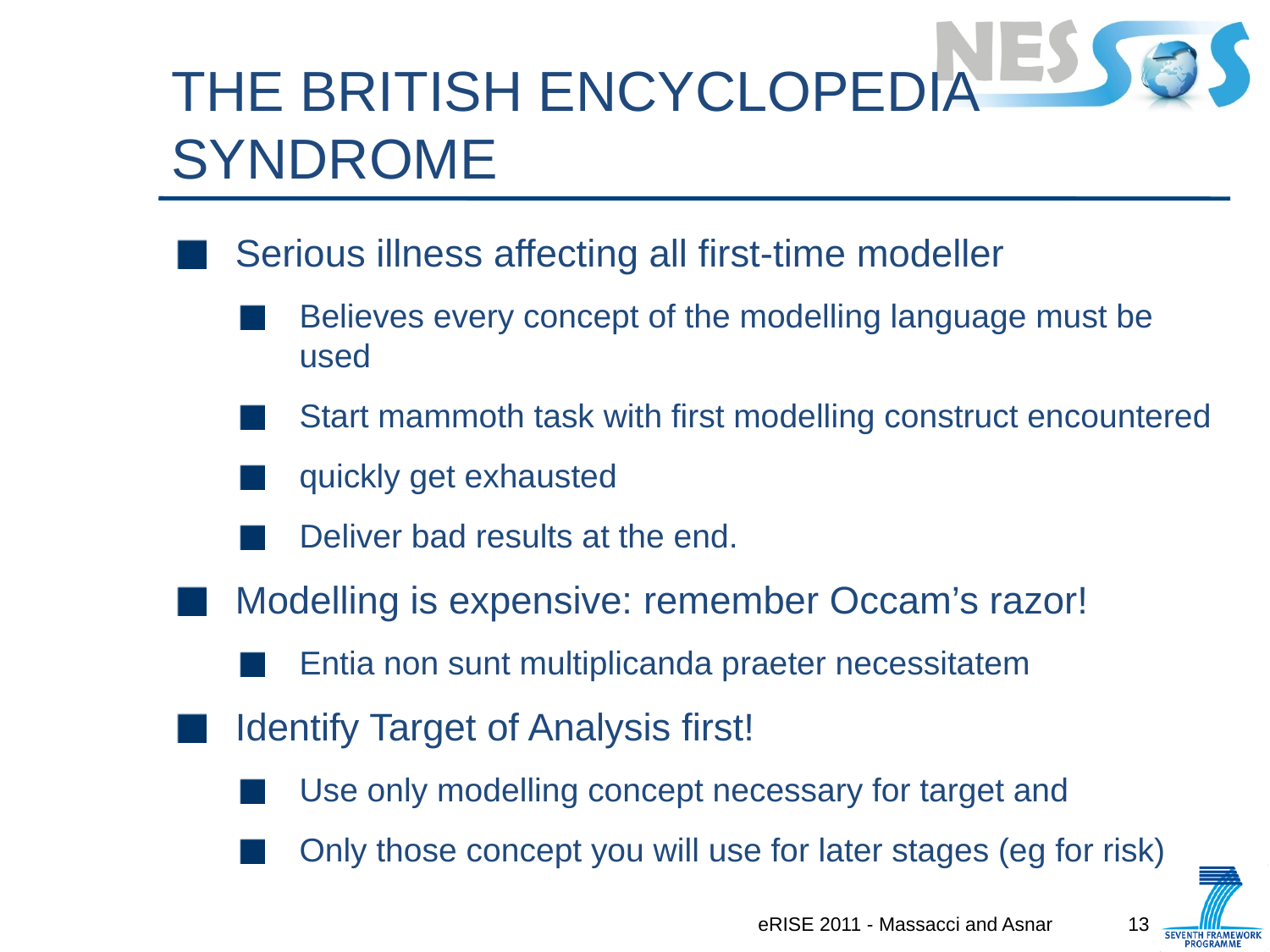

# THE BRITISH ENCYCLOPEDIA SYNDROME
Serious illness affecting all first-time modeller
Believes every concept of the modelling language must be used
Start mammoth task with first modelling construct encountered
quickly get exhausted
Deliver bad results at the end.
Modelling is expensive: remember Occam’s razor!
Entia non sunt multiplicanda praeter necessitatem
Identify Target of Analysis first!
Use only modelling concept necessary for target and
Only those concept you will use for later stages (eg for risk)
eRISE 2011 - Massacci and Asnar
13